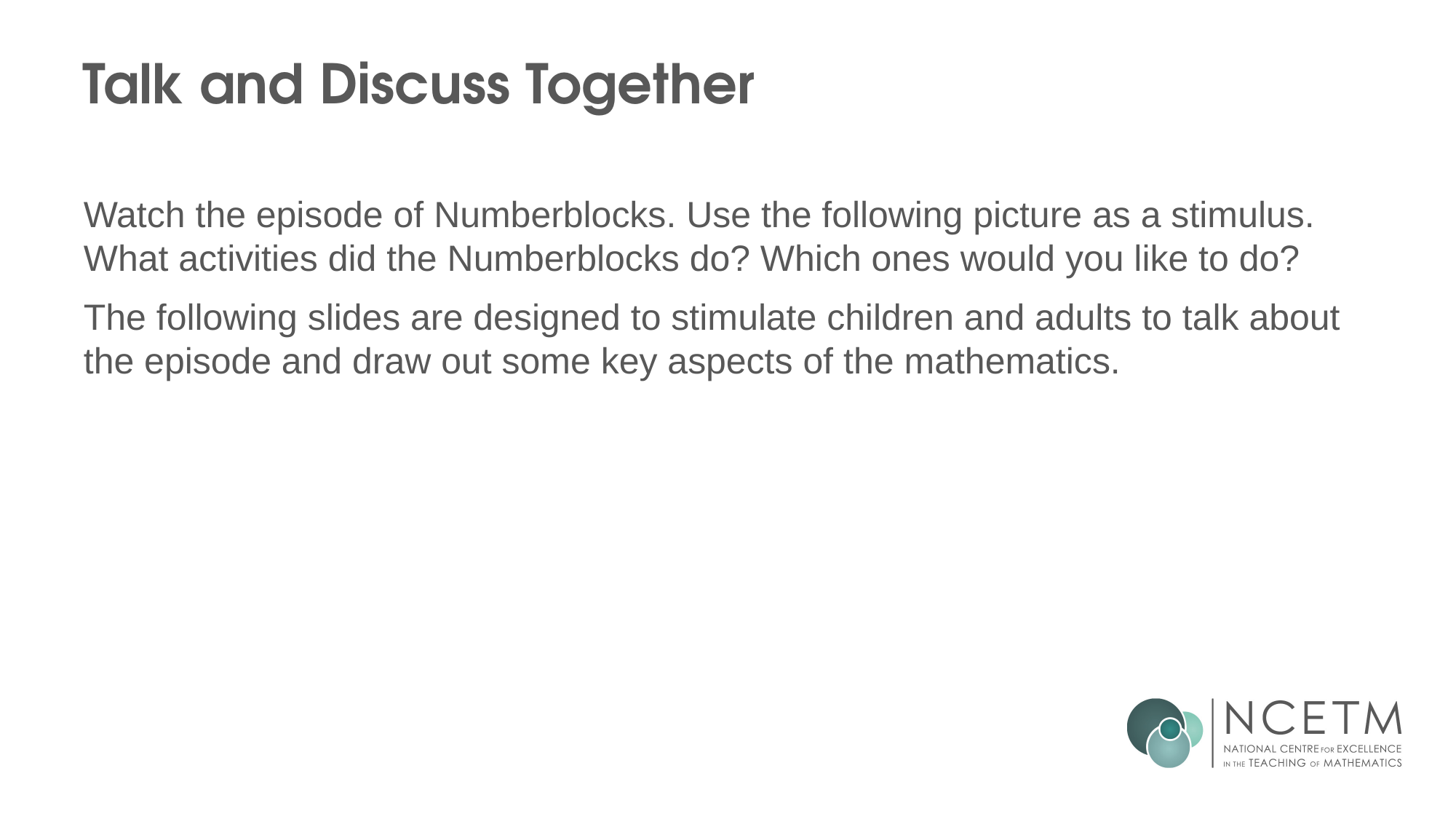

# Talk and Discuss Together
Watch the episode of Numberblocks. Use the following picture as a stimulus. What activities did the Numberblocks do? Which ones would you like to do?
The following slides are designed to stimulate children and adults to talk about the episode and draw out some key aspects of the mathematics.